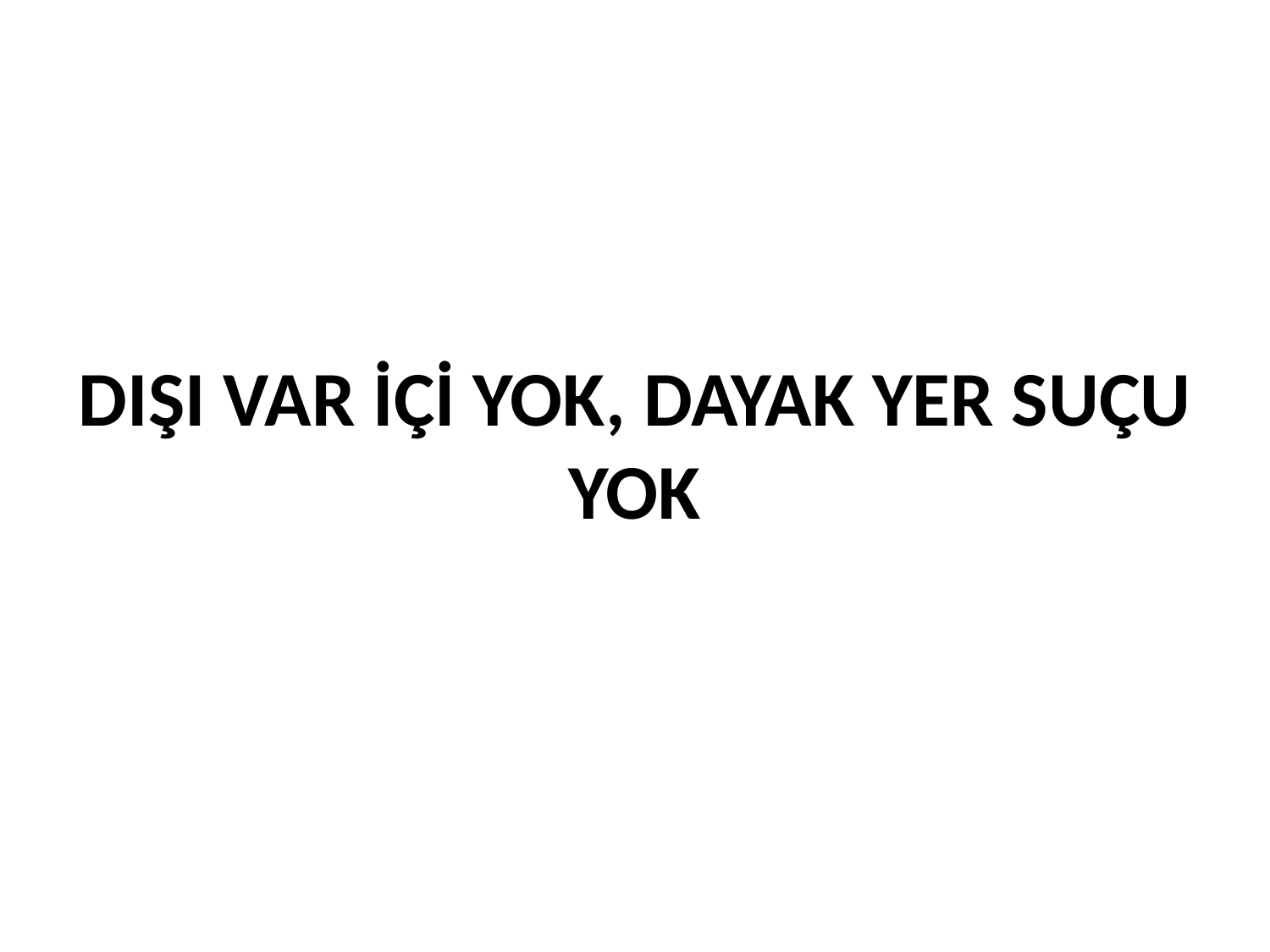

# DIŞI VAR İÇİ YOK, DAYAK YER SUÇU YOK